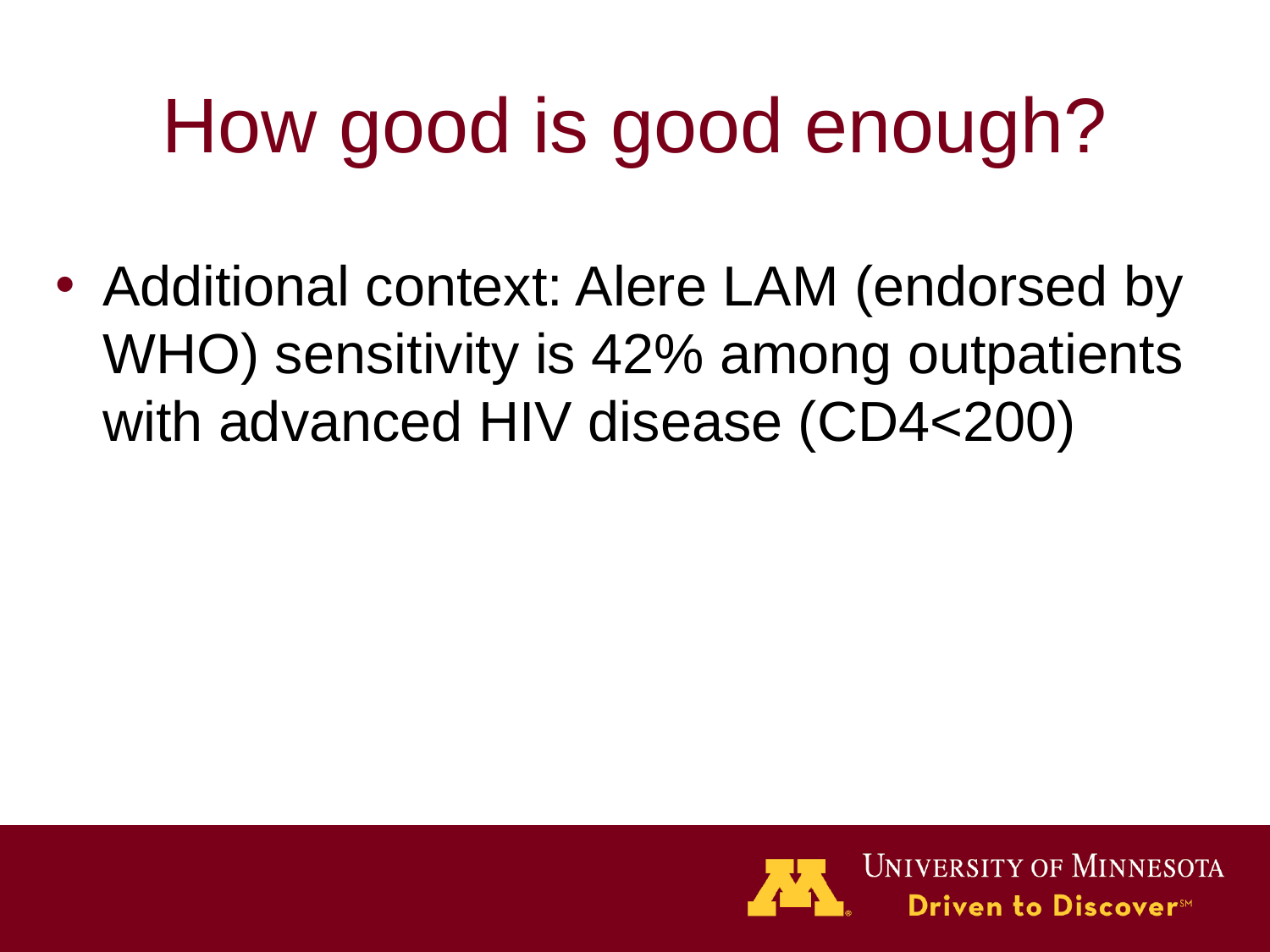

# How good is good enough?
Additional context: Alere LAM (endorsed by WHO) sensitivity is 42% among outpatients with advanced HIV disease (CD4<200)